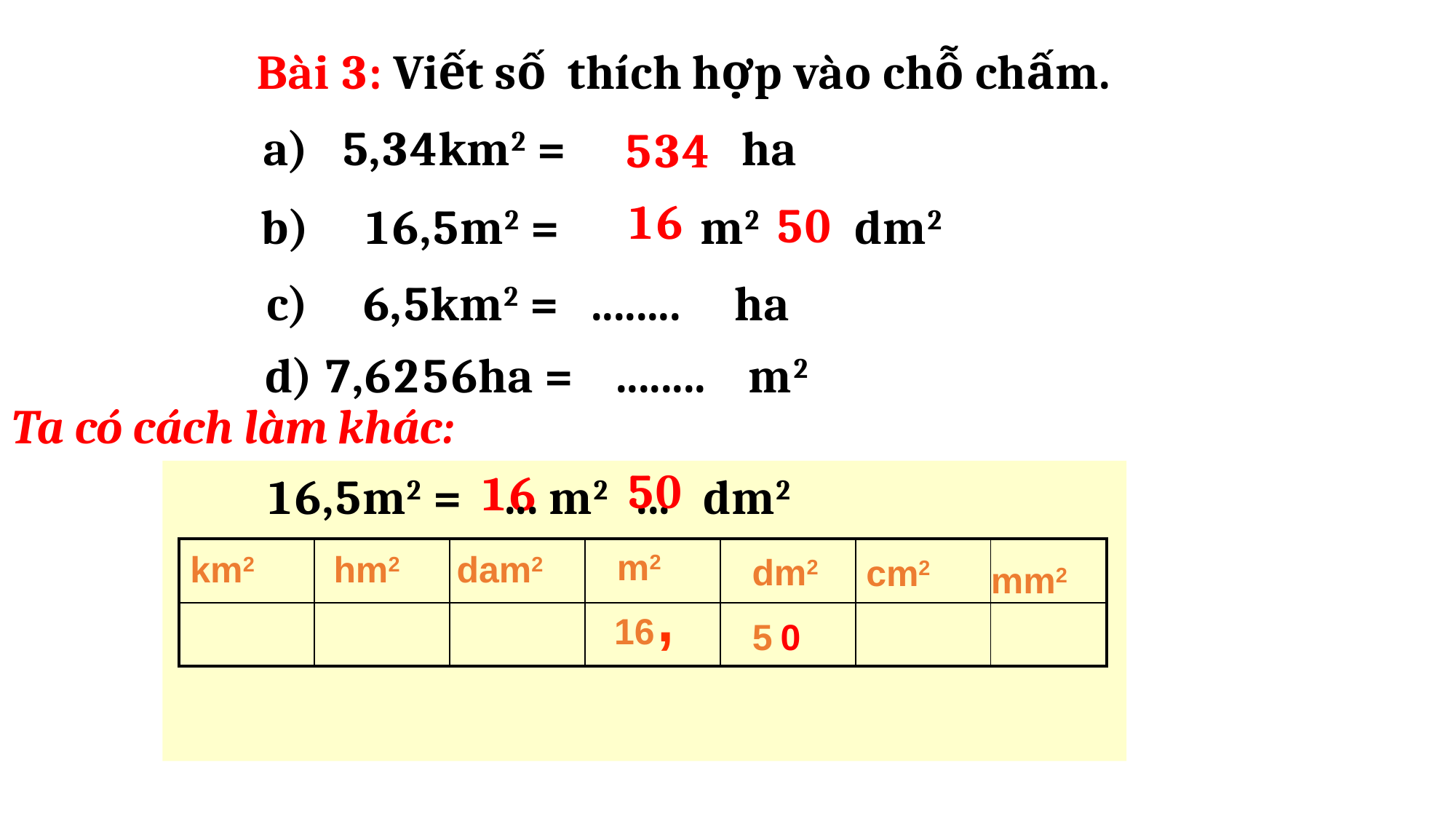

Bài 3: Viết số  thích hợp vào chỗ chấm.
a)   5,34km2 =  ........      ha
   534
    16
50
b)     16,5m2 =    ...      m2   ...   dm2
c)     6,5km2 =   ........     ha
d) 7,6256ha =    ........    m2
Ta có cách làm khác:
50
16

      16,5m2 =    ... m2   ...   dm2
|  |  |  |  |  |  |  |
| --- | --- | --- | --- | --- | --- | --- |
|  |  |  |  |  |  |  |
m2
km2
hm2
dam2
dm2
cm2
mm2
,
16
5
 0